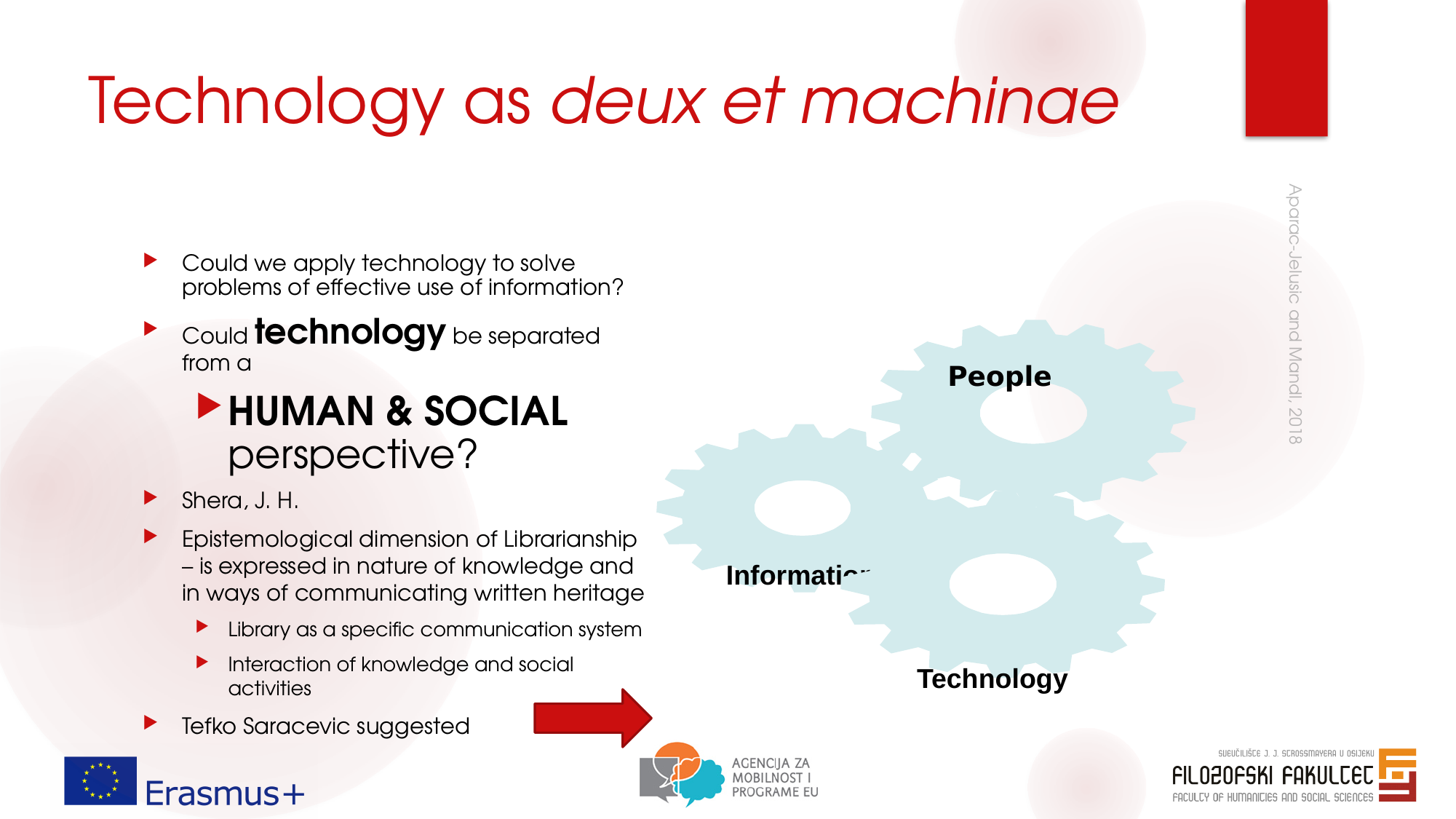

# Technology as deux et machinae

Could we apply technology to solve problems of effective use of information?
Could technology be separated from a
HUMAN & SOCIAL perspective?
Shera, J. H.
Epistemological dimension of Librarianship – is expressed in nature of knowledge and in ways of communicating written heritage
Library as a specific communication system
Interaction of knowledge and social activities
Tefko Saracevic suggested

People

Information

Technology
Aparac-Jelusic and Mandl, 2018